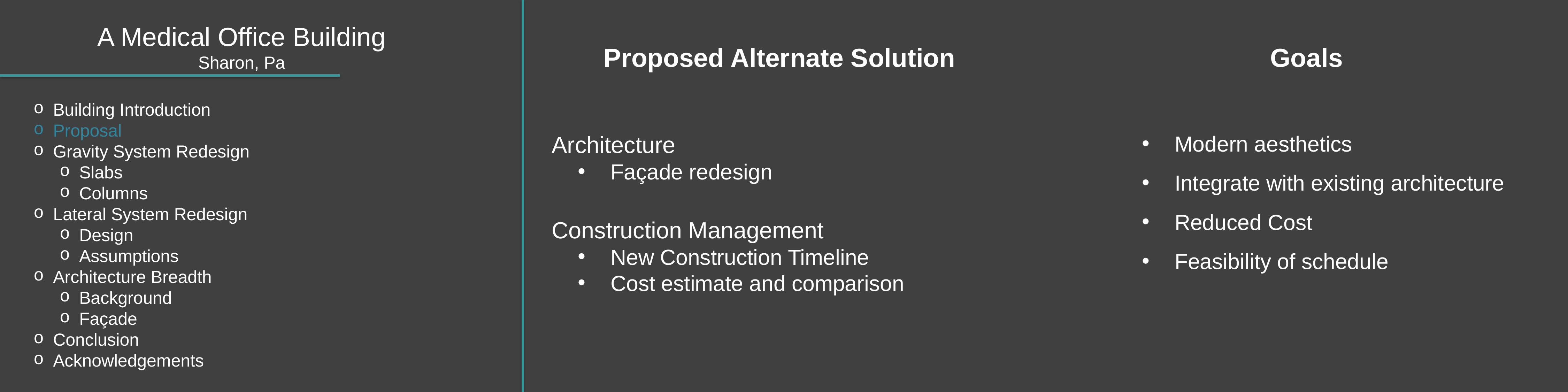

A Medical Office Building
Sharon, Pa
Proposed Alternate Solution
Goals
Building Introduction
Proposal
Gravity System Redesign
Slabs
Columns
Lateral System Redesign
Design
Assumptions
Architecture Breadth
Background
Façade
Conclusion
Acknowledgements
Architecture
Façade redesign

Construction Management
New Construction Timeline
Cost estimate and comparison

Modern aesthetics

Integrate with existing architecture

Reduced Cost

Feasibility of schedule